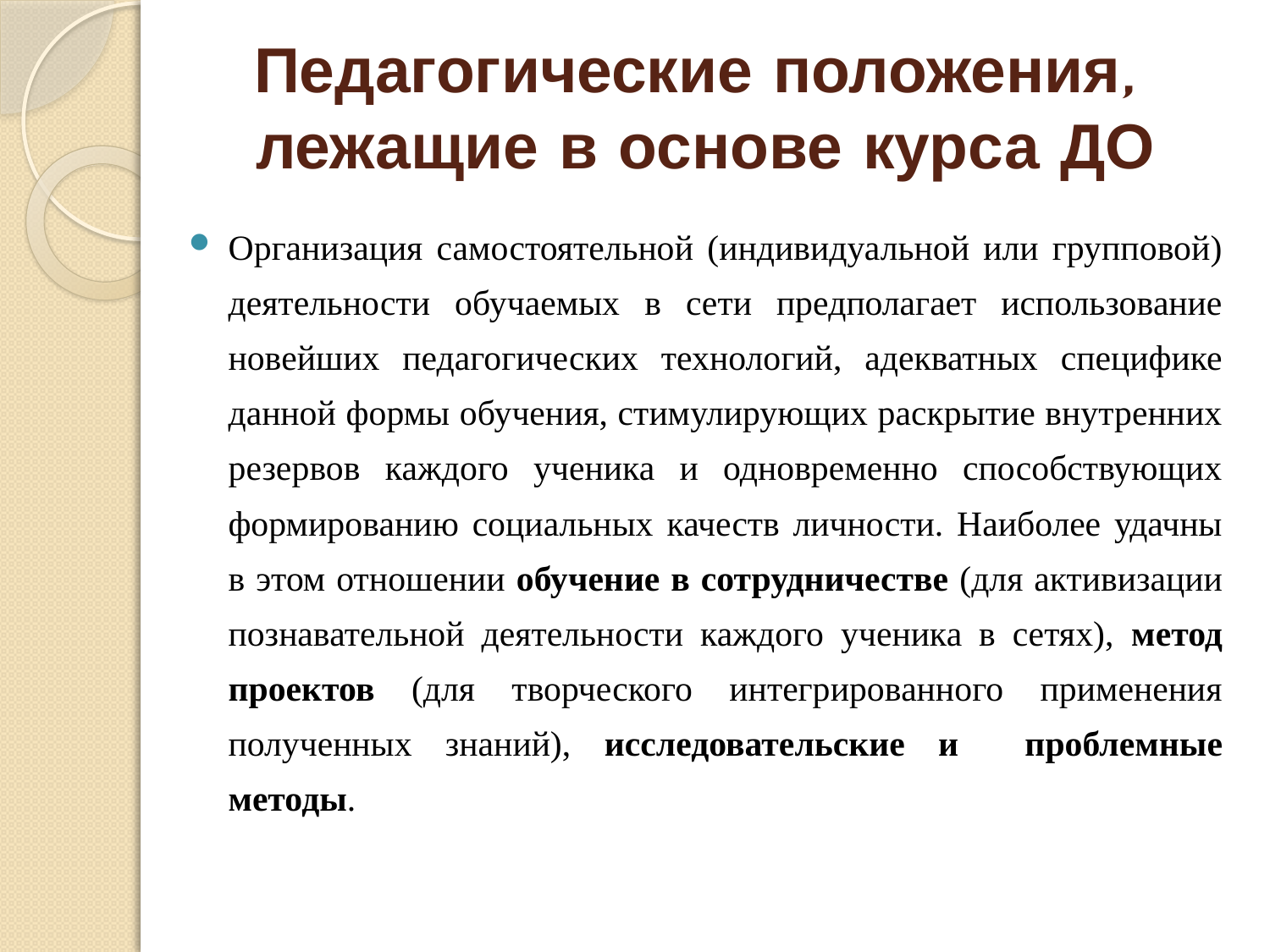

# Педагогические положения, лежащие в основе курса ДО
Организация самостоятельной (индивидуальной или групповой) деятельности обучаемых в сети предполагает использование новейших педагогических технологий, адекватных специфике данной формы обучения, стимулирующих раскрытие внутренних резервов каждого ученика и одновременно способствующих формированию социальных качеств личности. Наиболее удачны в этом отношении обучение в сотрудничестве (для активизации познавательной деятельности каждого ученика в сетях), метод проектов (для творческого интегрированного применения полученных знаний), исследовательские и  проблемные методы.